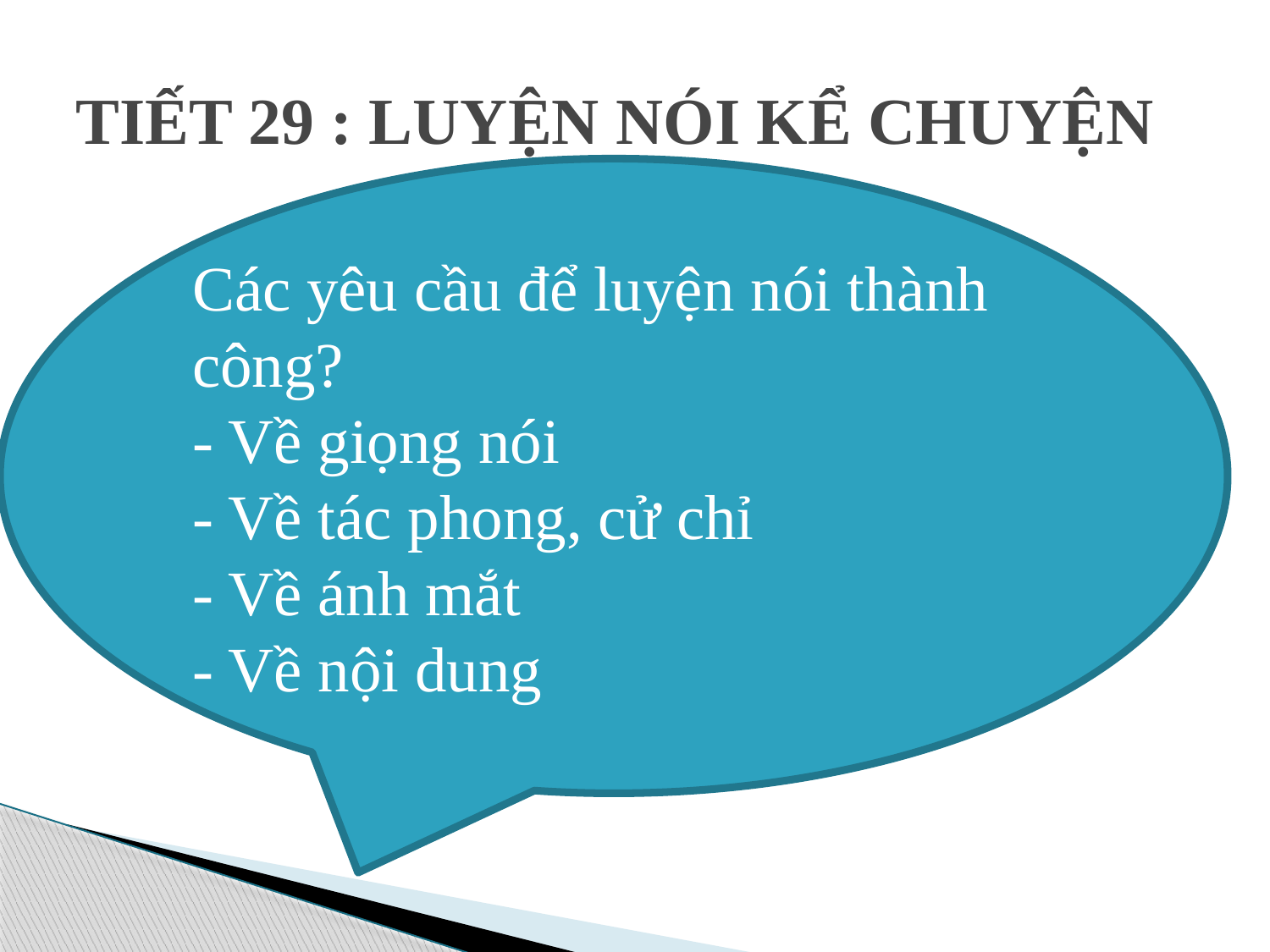

# TIẾT 29 : LUYỆN NÓI KỂ CHUYỆN
Các yêu cầu để luyện nói thành công?
- Về giọng nói
- Về tác phong, cử chỉ
- Về ánh mắt
- Về nội dung